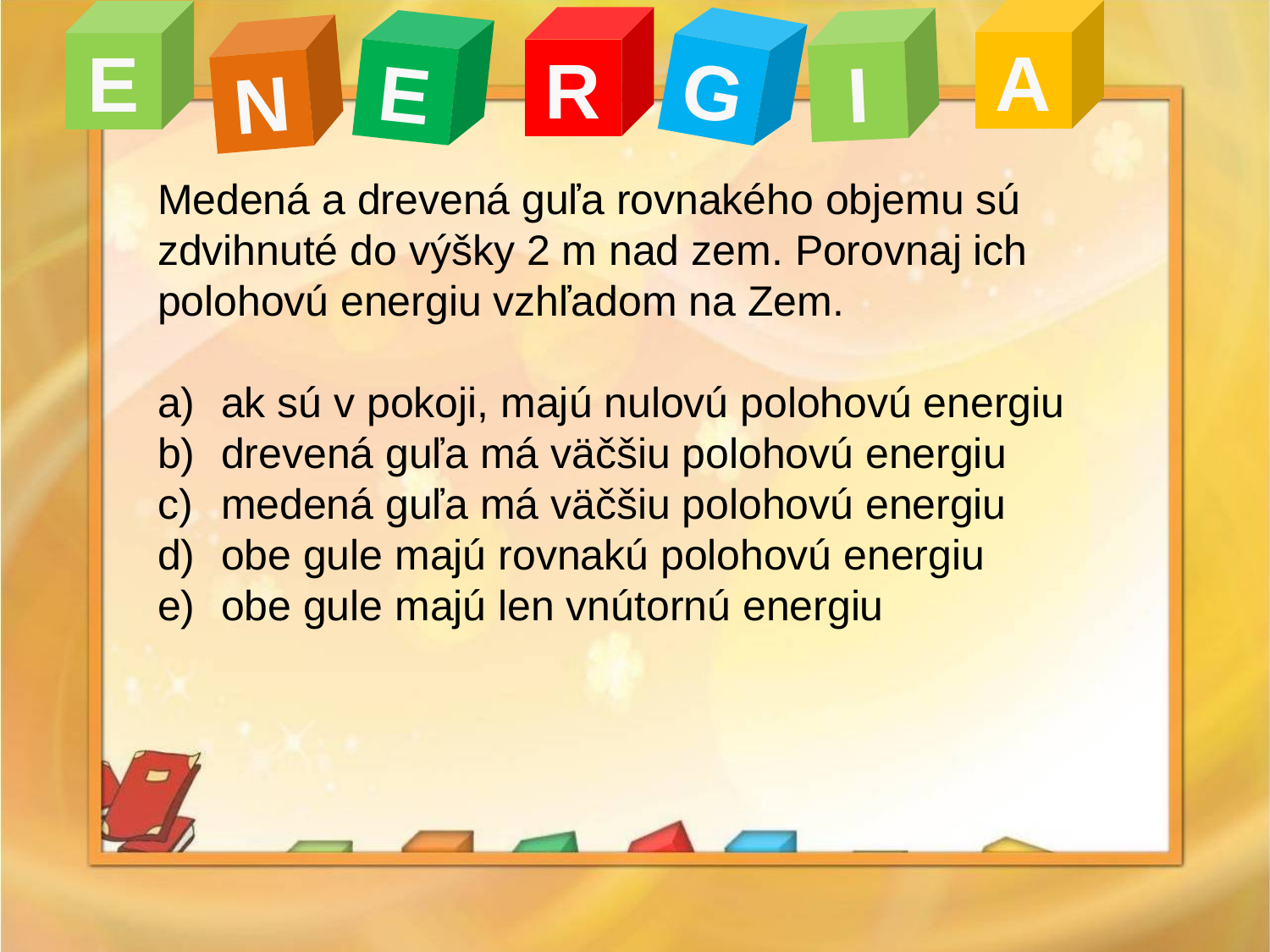

A
E
R
I
G
E
N
Medená a drevená guľa rovnakého objemu sú zdvihnuté do výšky 2 m nad zem. Porovnaj ich polohovú energiu vzhľadom na Zem.

ak sú v pokoji, majú nulovú polohovú energiu
drevená guľa má väčšiu polohovú energiu
medená guľa má väčšiu polohovú energiu
obe gule majú rovnakú polohovú energiu
obe gule majú len vnútornú energiu